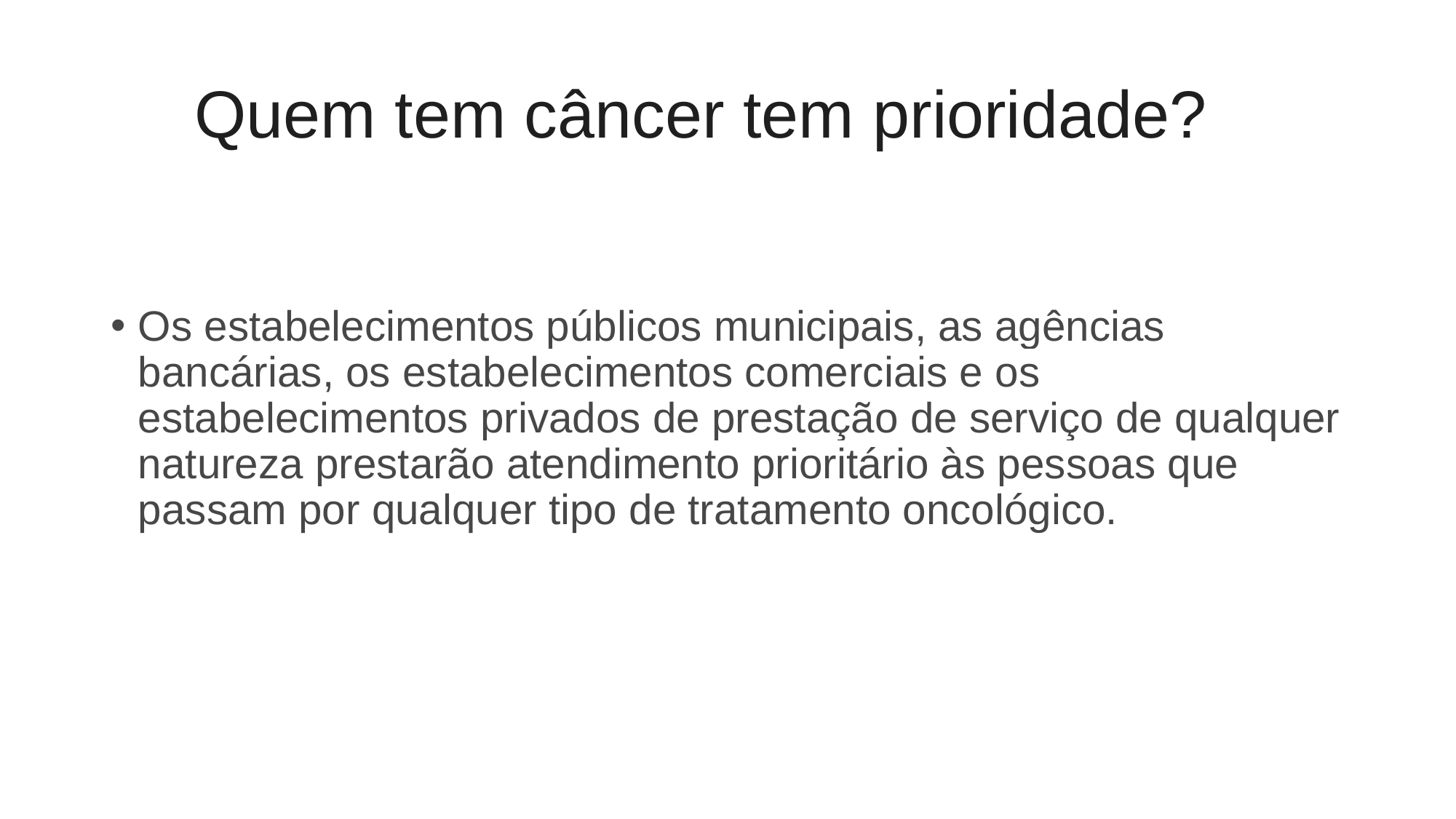

# Quem tem câncer tem prioridade?
Os estabelecimentos públicos municipais, as agências bancárias, os estabelecimentos comerciais e os estabelecimentos privados de prestação de serviço de qualquer natureza prestarão atendimento prioritário às pessoas que passam por qualquer tipo de tratamento oncológico.